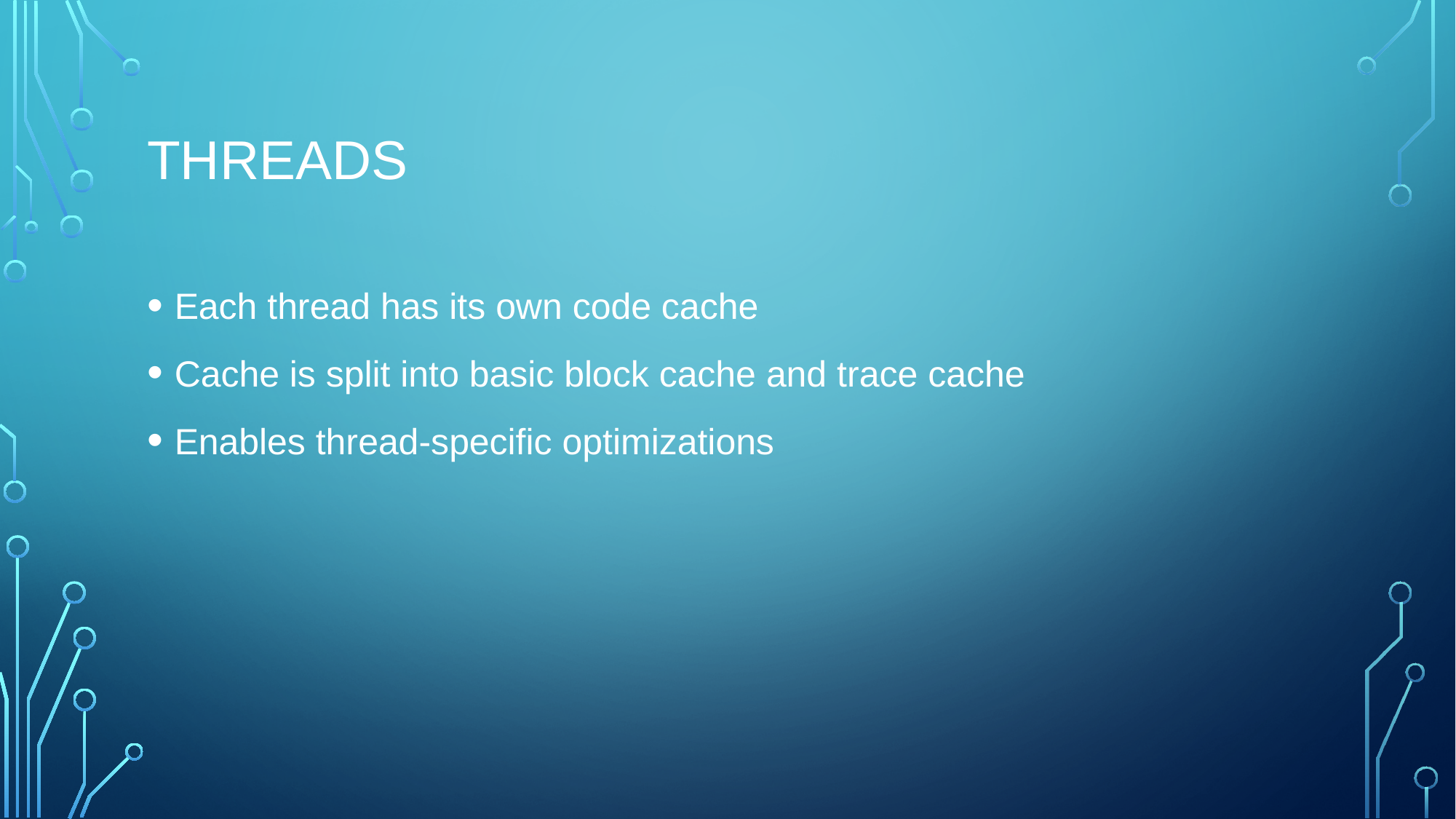

# Threads
Each thread has its own code cache
Cache is split into basic block cache and trace cache
Enables thread-specific optimizations